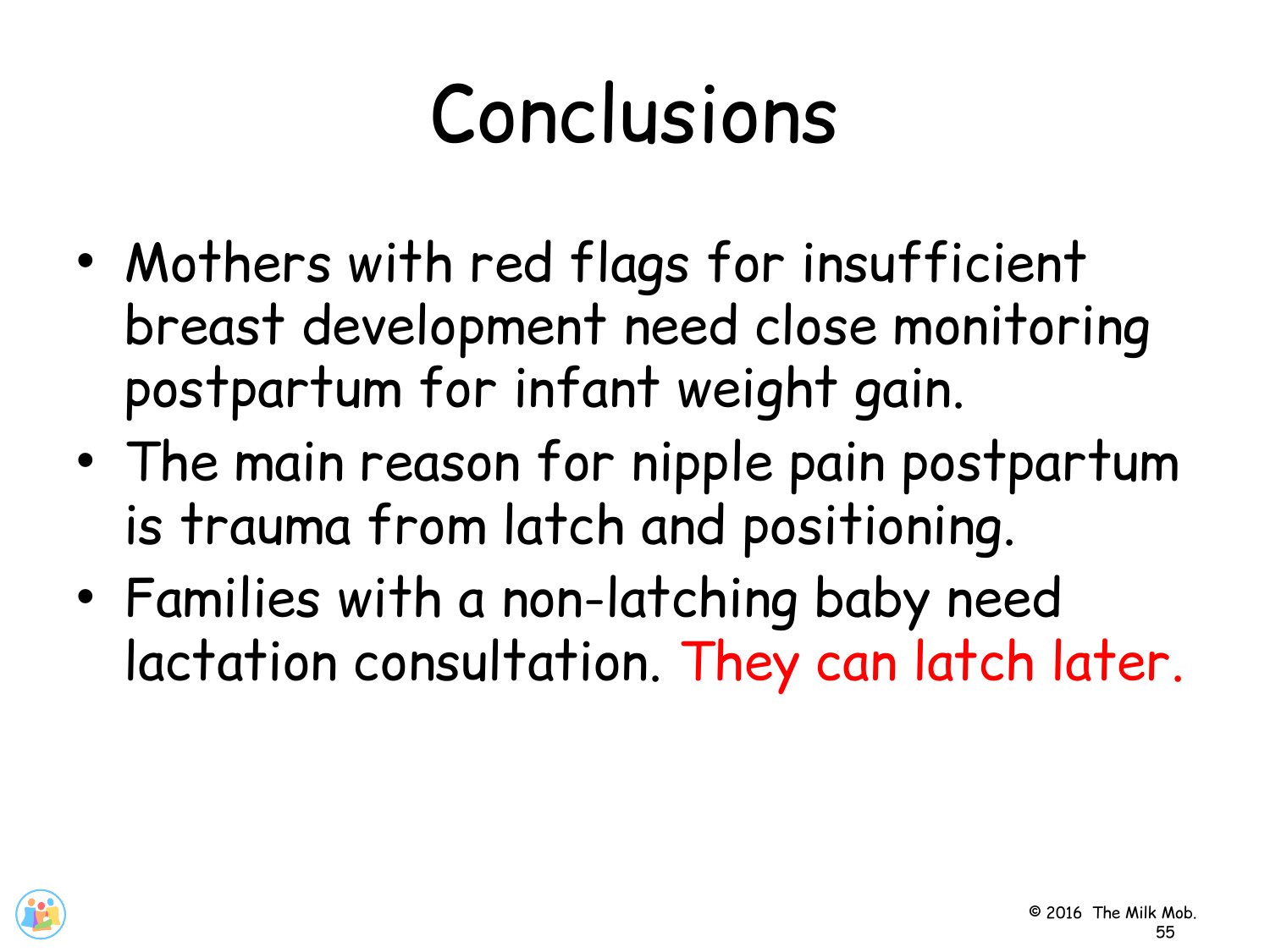

Conclusions
Mothers with red flags for insufficient breast development need close monitoring postpartum for infant weight gain.
The main reason for nipple pain postpartum is trauma from latch and positioning.
Families with a non-latching baby need lactation consultation. They can latch later.